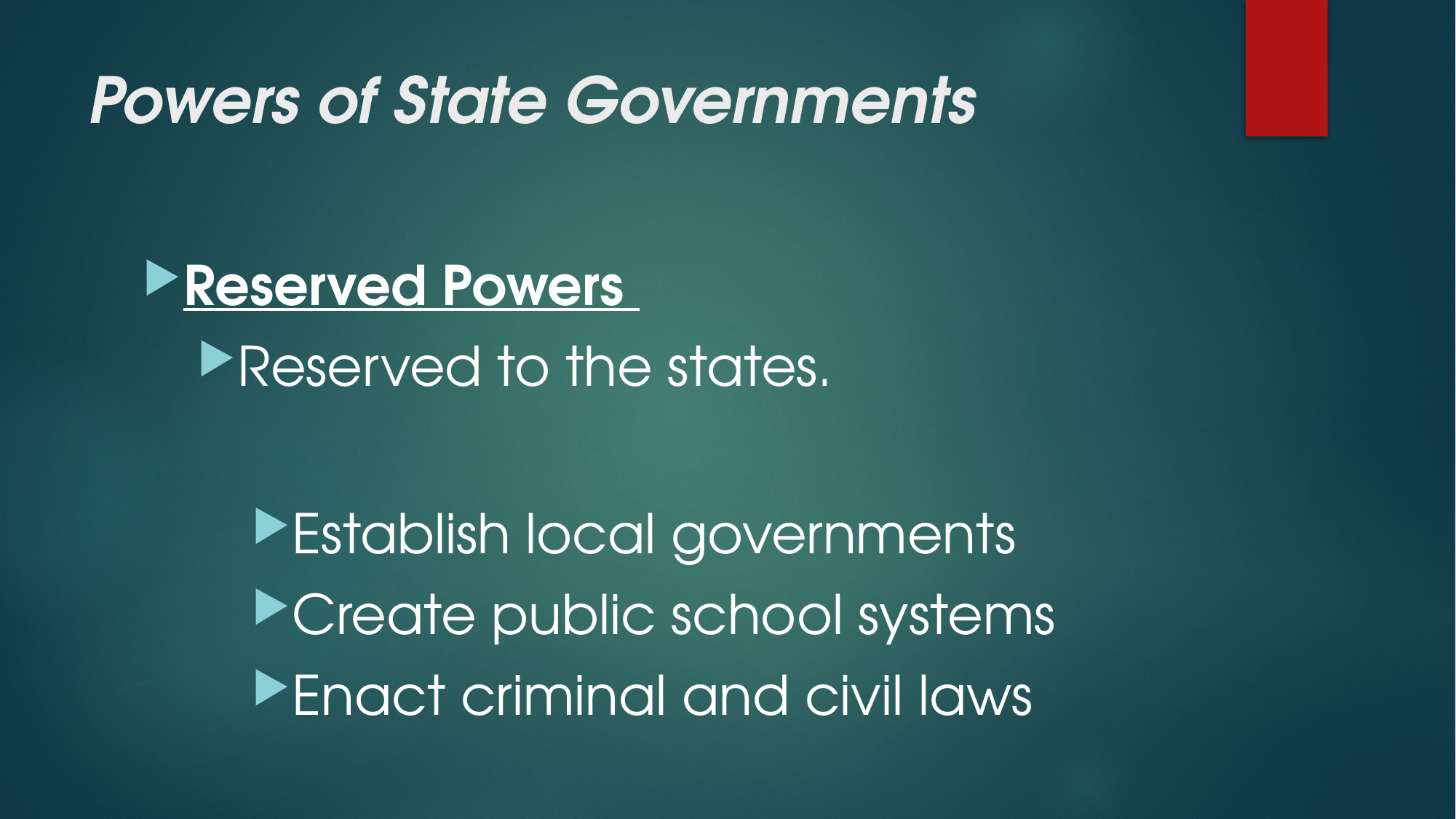

# Powers of State Governments
Reserved Powers
Reserved to the states.

Establish local governments
Create public school systems
Enact criminal and civil laws